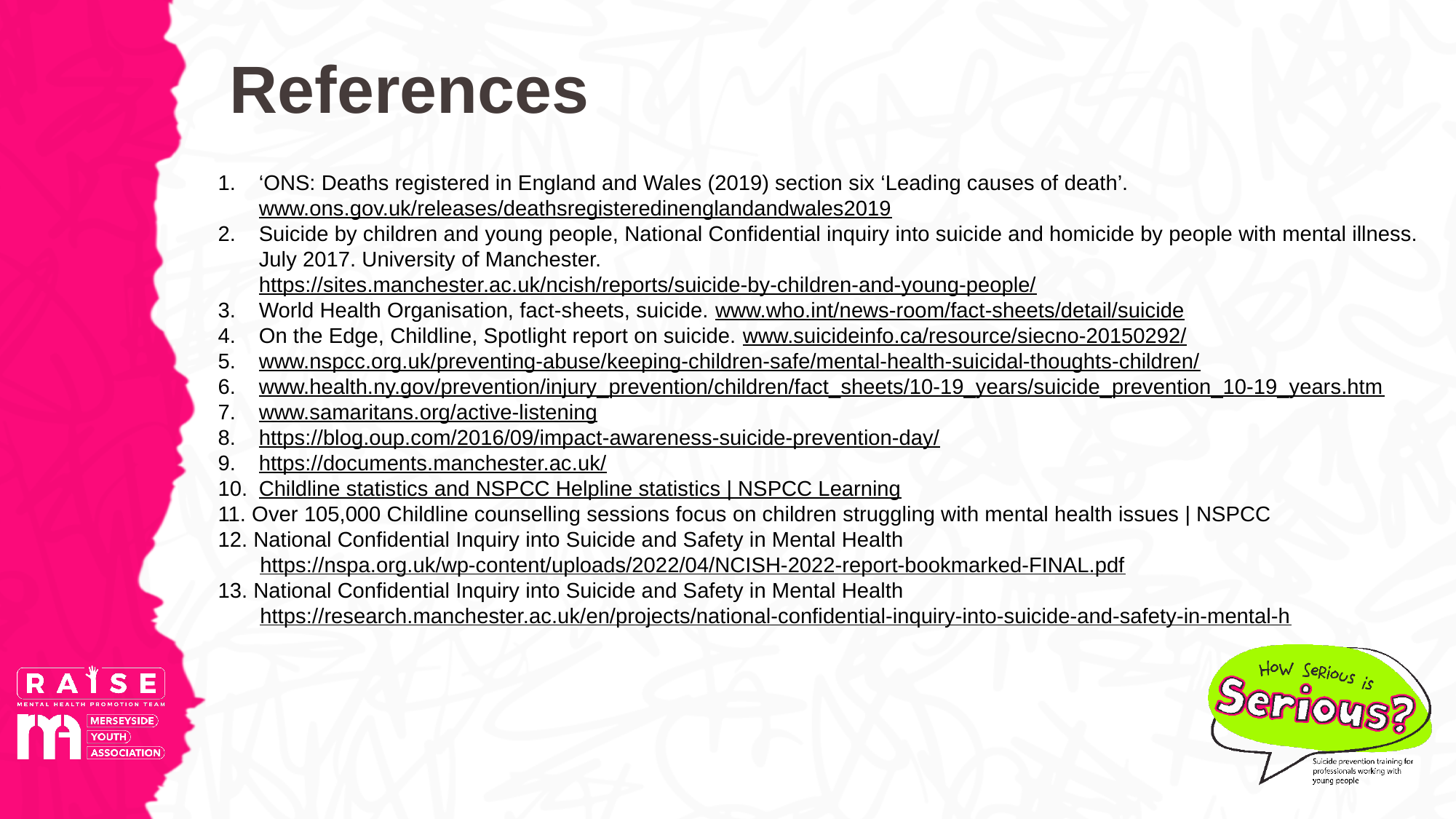

References
# ‘ONS: Deaths registered in England and Wales (2019) section six ‘Leading causes of death’. www.ons.gov.uk/releases/deathsregisteredinenglandandwales2019
Suicide by children and young people, National Confidential inquiry into suicide and homicide by people with mental illness. July 2017. University of Manchester.
https://sites.manchester.ac.uk/ncish/reports/suicide-by-children-and-young-people/
World Health Organisation, fact-sheets, suicide. www.who.int/news-room/fact-sheets/detail/suicide
On the Edge, Childline, Spotlight report on suicide. www.suicideinfo.ca/resource/siecno-20150292/
www.nspcc.org.uk/preventing-abuse/keeping-children-safe/mental-health-suicidal-thoughts-children/
www.health.ny.gov/prevention/injury_prevention/children/fact_sheets/10-19_years/suicide_prevention_10-19_years.htm
www.samaritans.org/active-listening
https://blog.oup.com/2016/09/impact-awareness-suicide-prevention-day/
https://documents.manchester.ac.uk/
Childline statistics and NSPCC Helpline statistics | NSPCC Learning
11. Over 105,000 Childline counselling sessions focus on children struggling with mental health issues | NSPCC
12. National Confidential Inquiry into Suicide and Safety in Mental Health
       https://nspa.org.uk/wp-content/uploads/2022/04/NCISH-2022-report-bookmarked-FINAL.pdf
13. National Confidential Inquiry into Suicide and Safety in Mental Health
       https://research.manchester.ac.uk/en/projects/national-confidential-inquiry-into-suicide-and-safety-in-mental-h